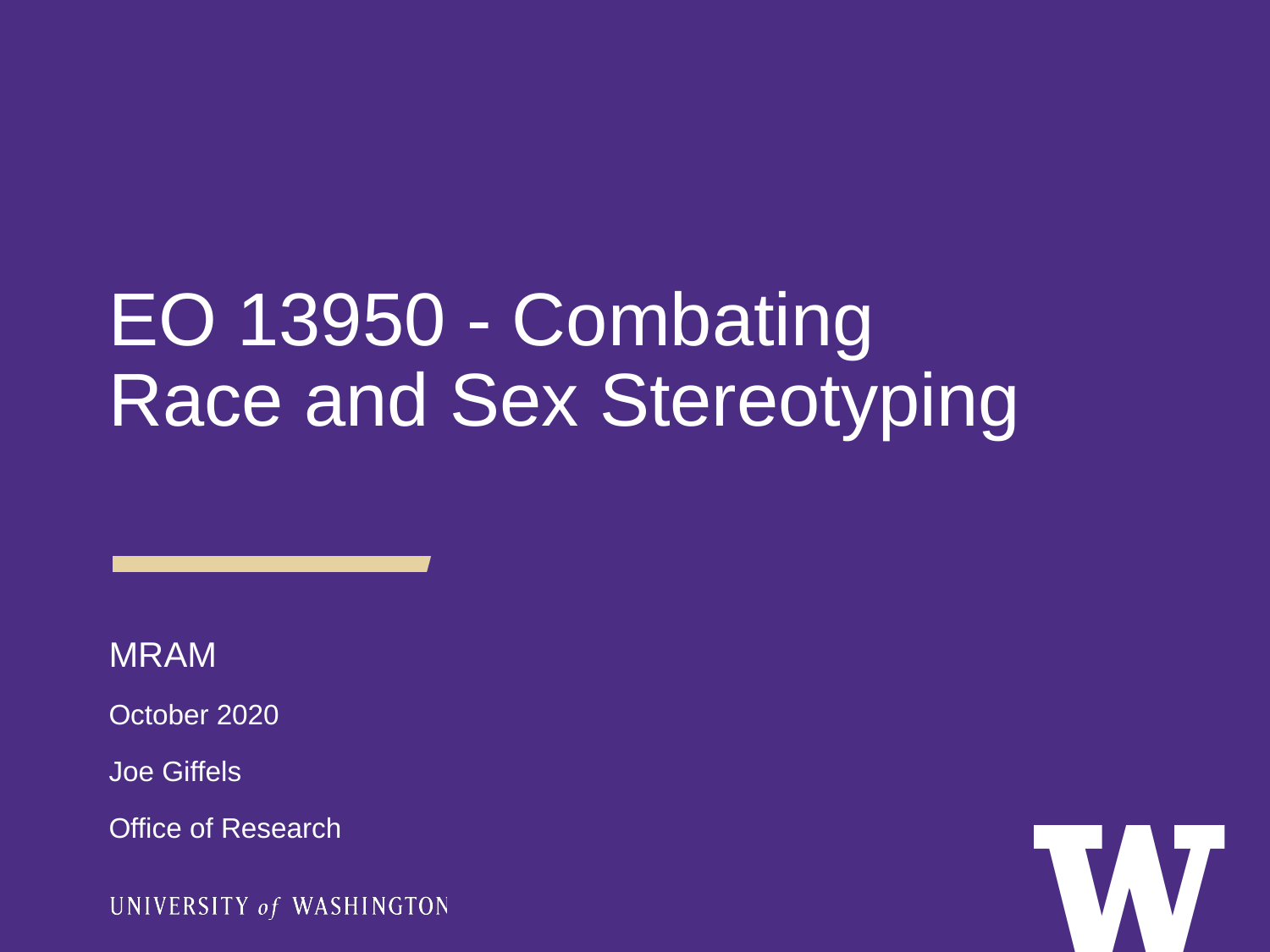

EO 13950 - Combating Race and Sex Stereotyping
MRAM
October 2020
Joe Giffels
Office of Research